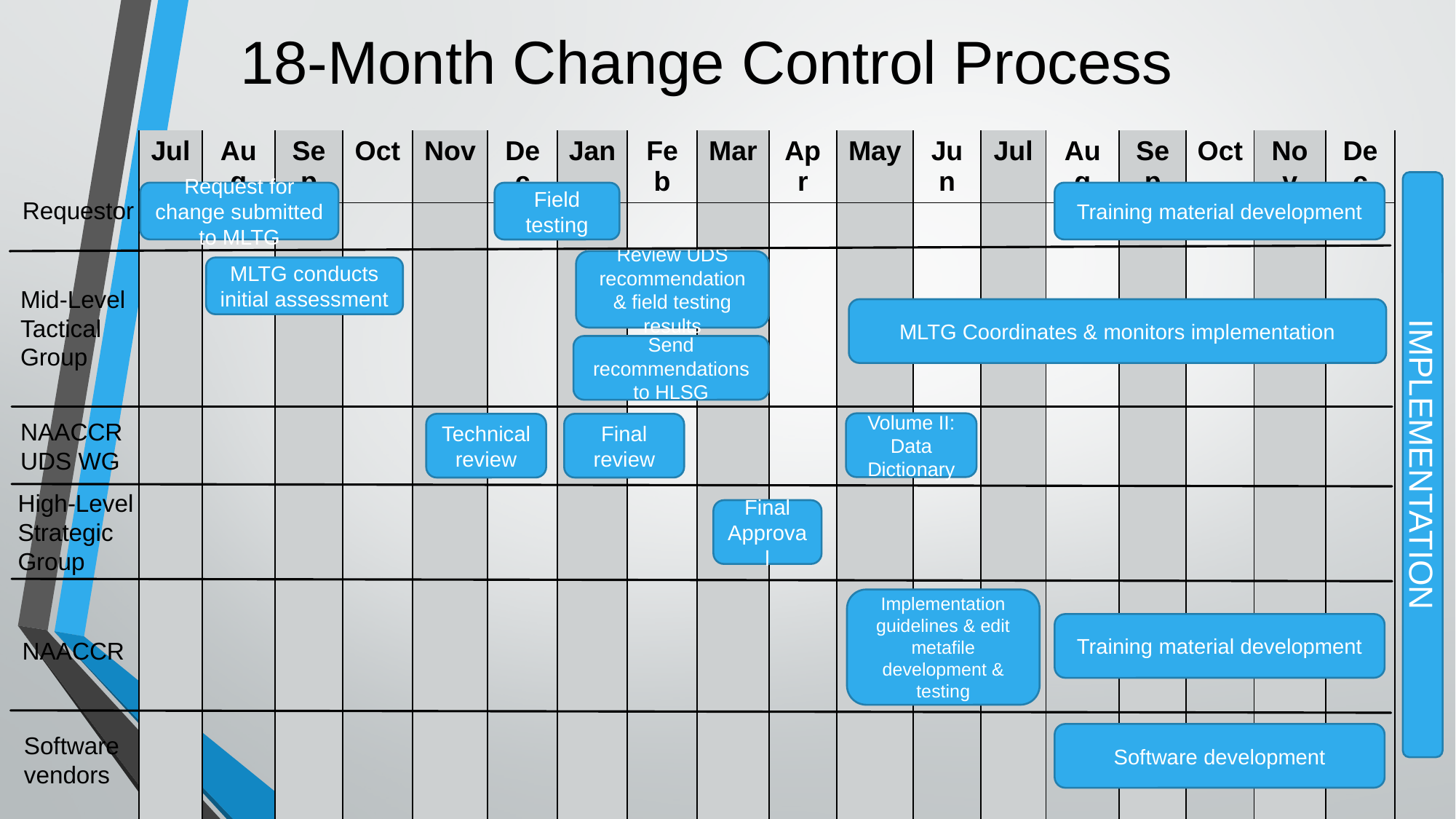

# 18-Month Change Control Process
| Jul | Aug | Sep | Oct | Nov | Dec | Jan | Feb | Mar | Apr | May | Jun | Jul | Aug | Sep | Oct | Nov | Dec |
| --- | --- | --- | --- | --- | --- | --- | --- | --- | --- | --- | --- | --- | --- | --- | --- | --- | --- |
|  |  |  |  |  |  |  |  |  |  |  |  |  |  |  |  |  |  |
IMPLEMENTATION
Training material development
Request for change submitted to MLTG
Field testing
Requestor
Review UDS recommendation & field testing results
MLTG conducts initial assessment
Mid-Level Tactical Group
MLTG Coordinates & monitors implementation
Send recommendations to HLSG
NAACCR UDS WG
Volume II: Data Dictionary
Final review
Technical review
High-Level Strategic Group
Final Approval
Implementation guidelines & edit metafile development & testing
Training material development
NAACCR
Software development
Software vendors